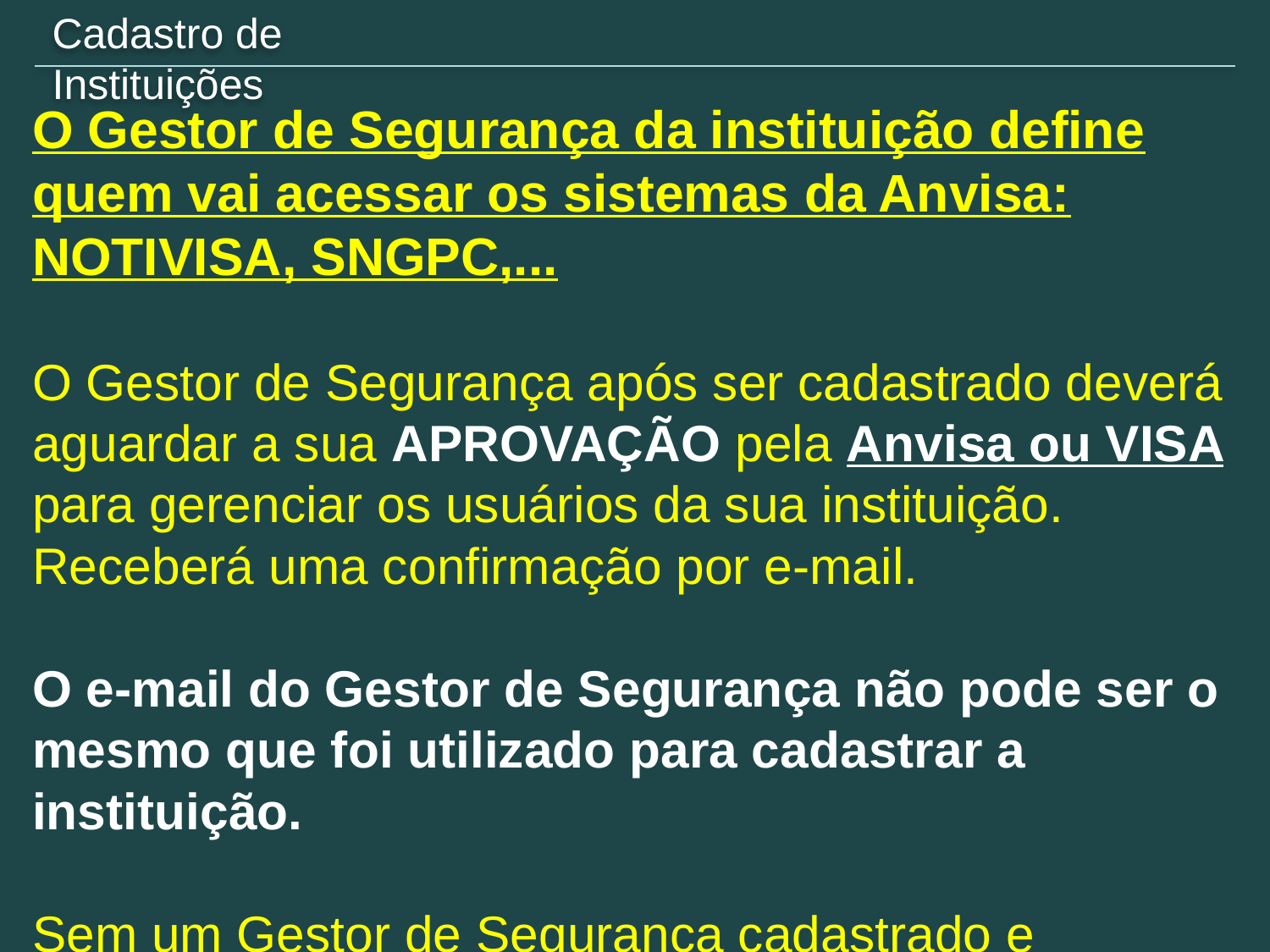

Cadastro de Instituições
O Gestor de Segurança da instituição define quem vai acessar os sistemas da Anvisa: NOTIVISA, SNGPC,...

O Gestor de Segurança após ser cadastrado deverá aguardar a sua APROVAÇÃO pela Anvisa ou VISA para gerenciar os usuários da sua instituição. Receberá uma confirmação por e-mail.

O e-mail do Gestor de Segurança não pode ser o mesmo que foi utilizado para cadastrar a instituição.

Sem um Gestor de Segurança cadastrado e APROVADO a instituição NÃO CONSEGUIRÁ cadastrar usuários para acessar os sistemas da Anvisa.